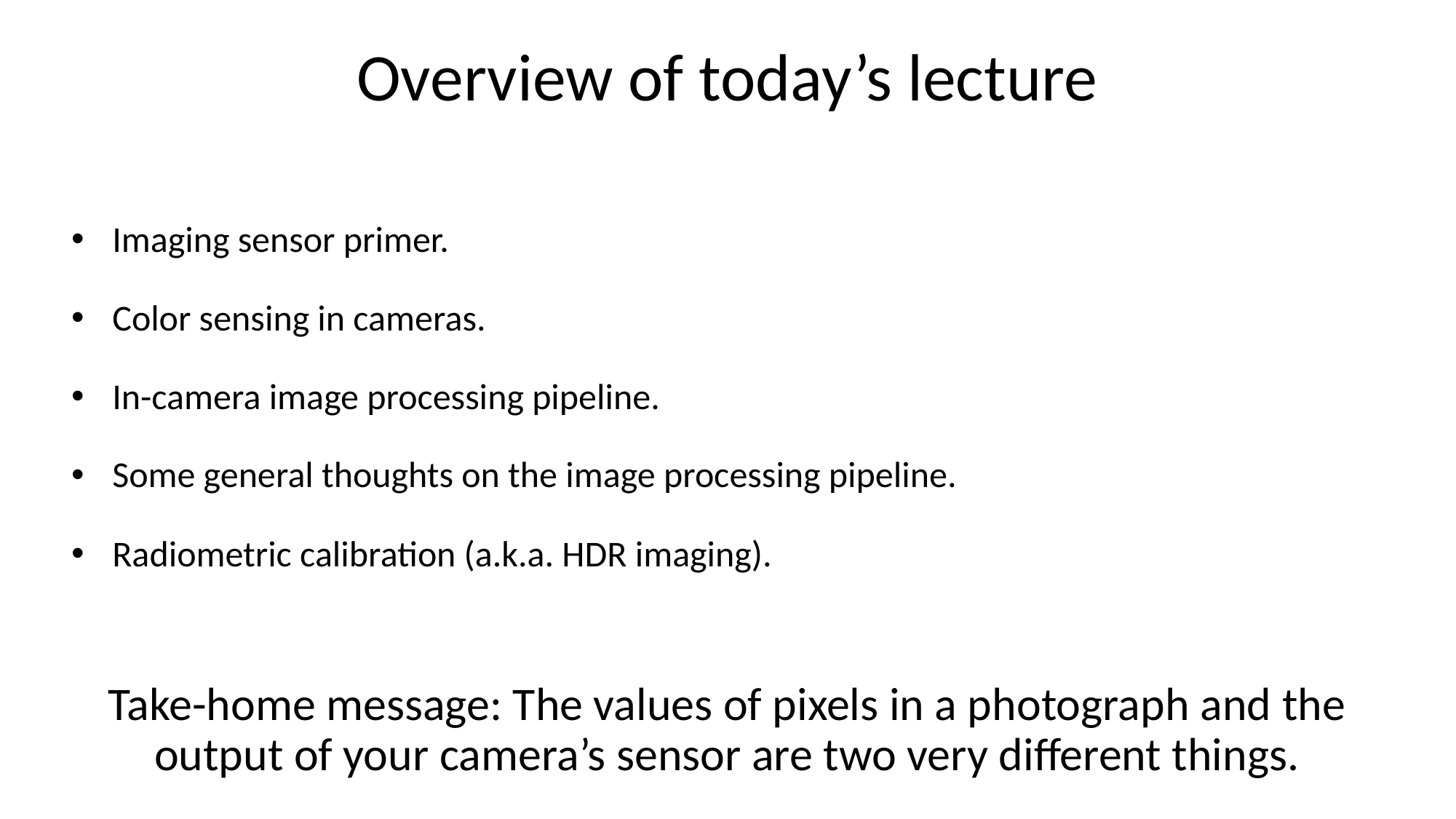

# Overview of today’s lecture
Imaging sensor primer.

Color sensing in cameras.

In-camera image processing pipeline.

Some general thoughts on the image processing pipeline.

Radiometric calibration (a.k.a. HDR imaging).
Take-home message: The values of pixels in a photograph and the output of your camera’s sensor are two very different things.